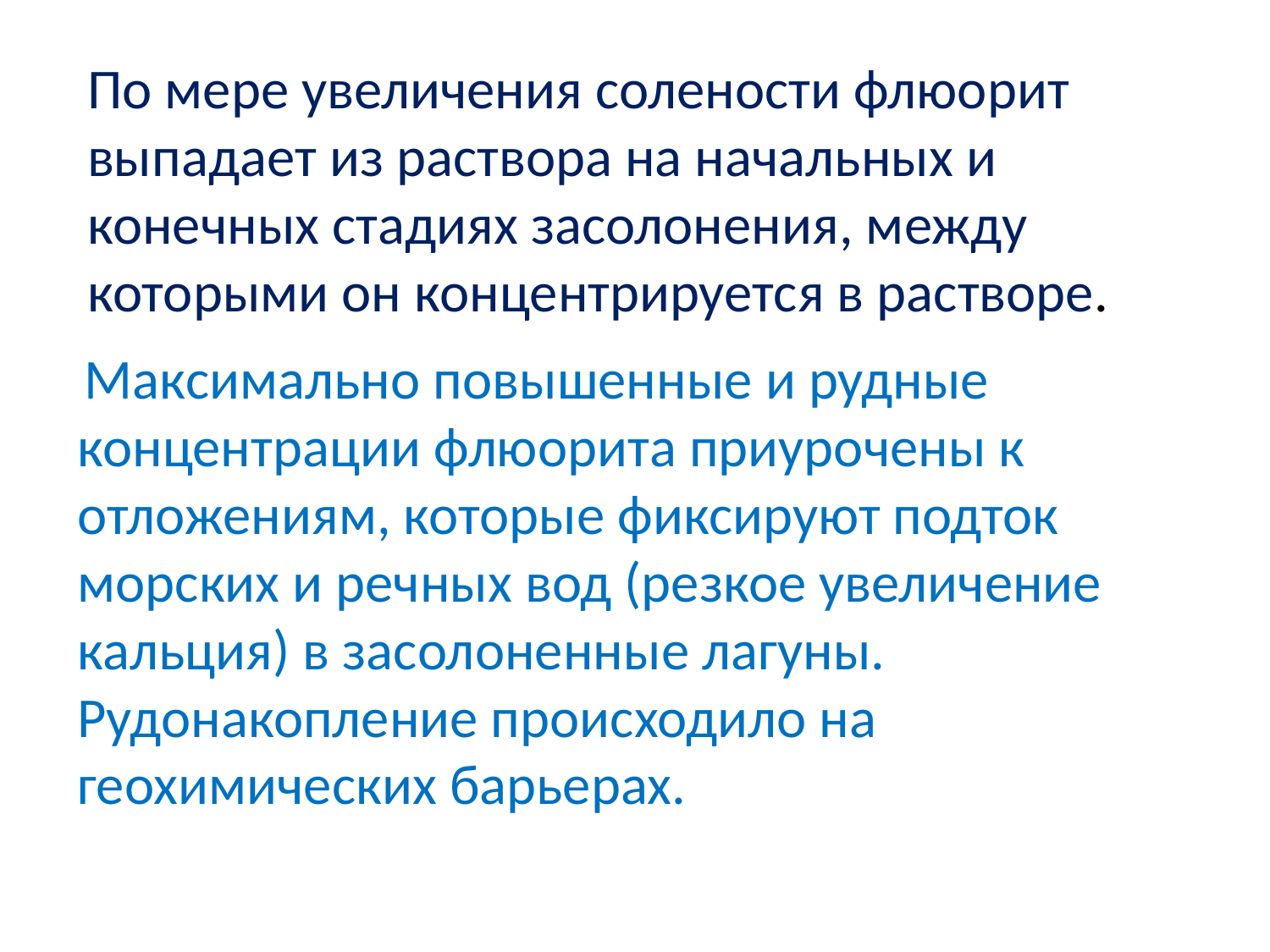

По мере увеличения солености флюорит выпадает из раствора на начальных и конечных стадиях засолонения, между которыми он концентрируется в растворе.
 Максимально повышенные и рудные концентрации флюорита приурочены к отложениям, которые фиксируют подток морских и речных вод (резкое увеличение кальция) в засолоненные лагуны. Рудонакопление происходило на геохимических барьерах.